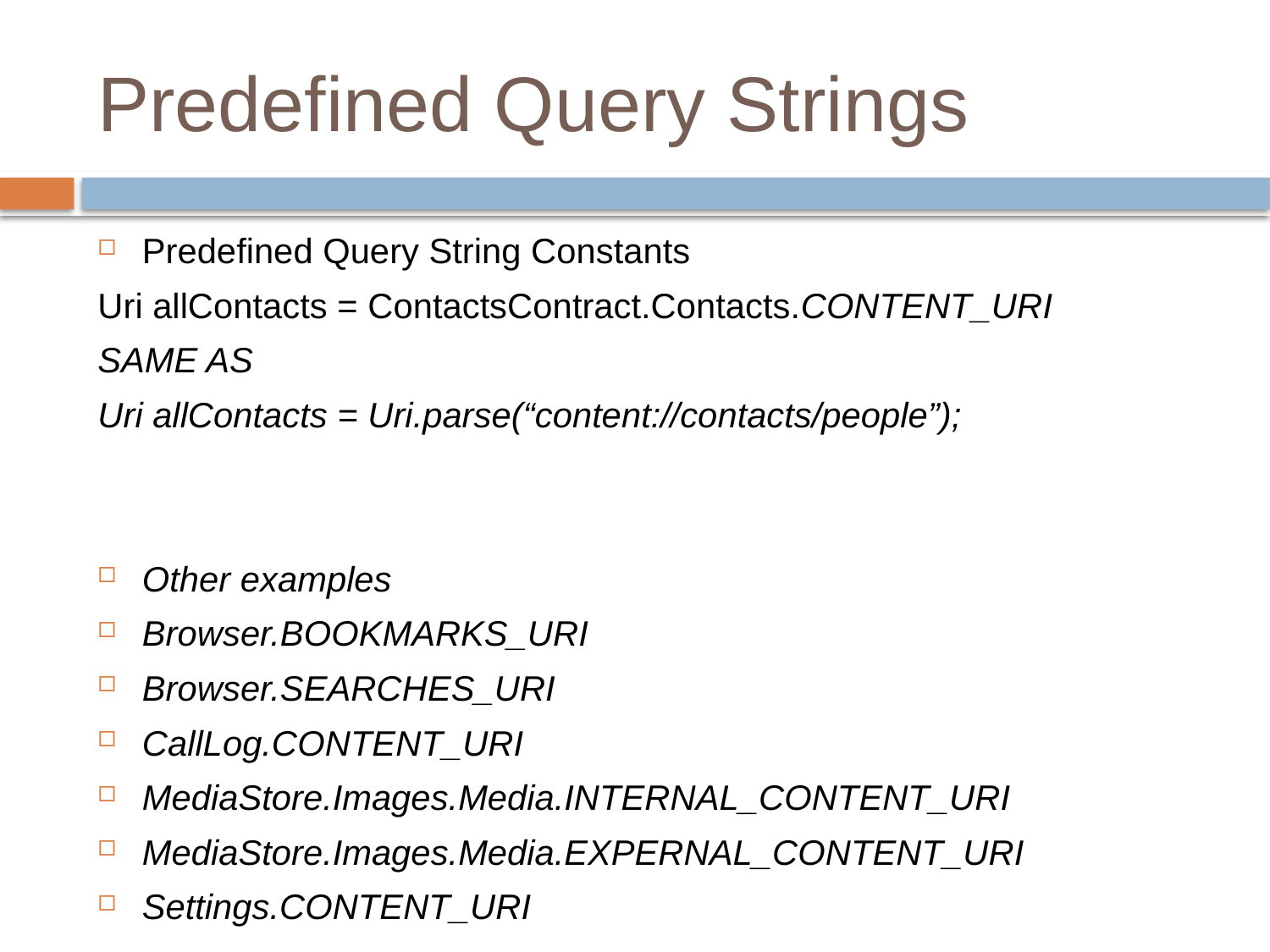

# Predefined Query Strings
Predefined Query String Constants
Uri allContacts = ContactsContract.Contacts.CONTENT_URI
SAME AS
Uri allContacts = Uri.parse(“content://contacts/people”);

Other examples
Browser.BOOKMARKS_URI
Browser.SEARCHES_URI
CallLog.CONTENT_URI
MediaStore.Images.Media.INTERNAL_CONTENT_URI
MediaStore.Images.Media.EXPERNAL_CONTENT_URI
Settings.CONTENT_URI